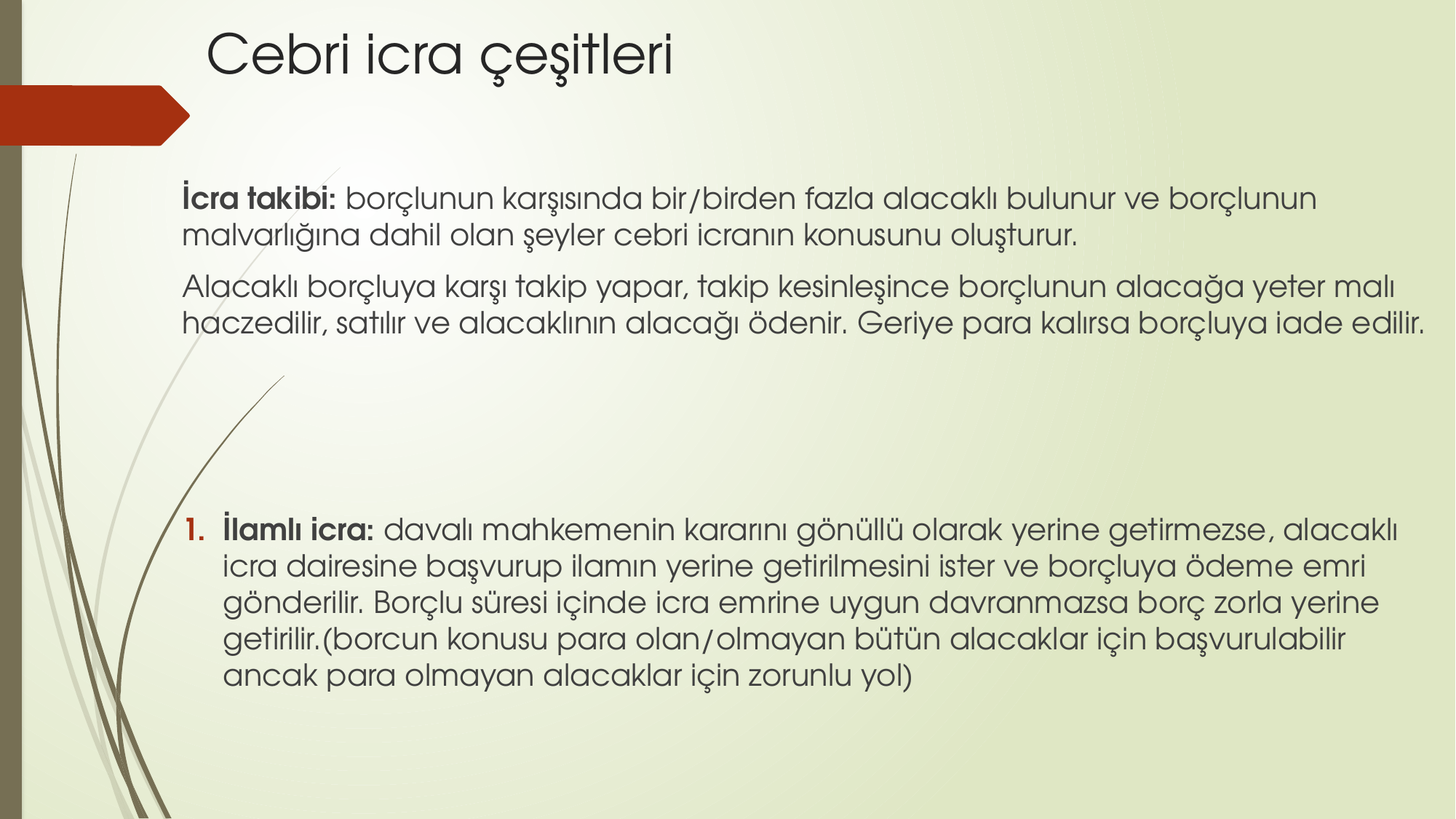

# Cebri icra çeşitleri

İcra takibi: borçlunun karşısında bir/birden fazla alacaklı bulunur ve borçlunun malvarlığına dahil olan şeyler cebri icranın konusunu oluşturur.
Alacaklı borçluya karşı takip yapar, takip kesinleşince borçlunun alacağa yeter malı haczedilir, satılır ve alacaklının alacağı ödenir. Geriye para kalırsa borçluya iade edilir.

İlamlı icra: davalı mahkemenin kararını gönüllü olarak yerine getirmezse, alacaklı icra dairesine başvurup ilamın yerine getirilmesini ister ve borçluya ödeme emri gönderilir. Borçlu süresi içinde icra emrine uygun davranmazsa borç zorla yerine getirilir.(borcun konusu para olan/olmayan bütün alacaklar için başvurulabilir ancak para olmayan alacaklar için zorunlu yol)